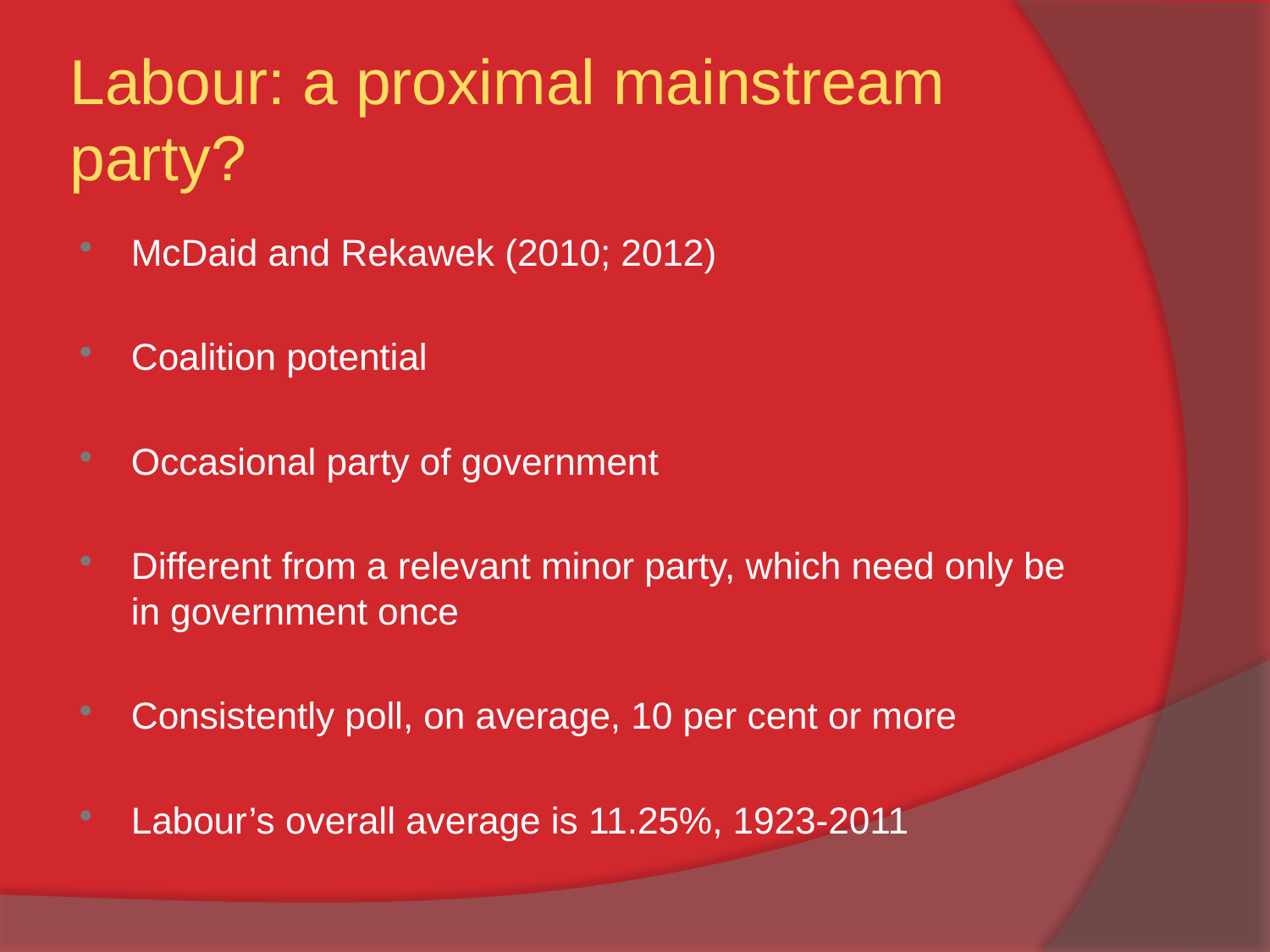

# Labour: a proximal mainstream party?
McDaid and Rekawek (2010; 2012)

Coalition potential

Occasional party of government

Different from a relevant minor party, which need only be in government once

Consistently poll, on average, 10 per cent or more

Labour’s overall average is 11.25%, 1923-2011